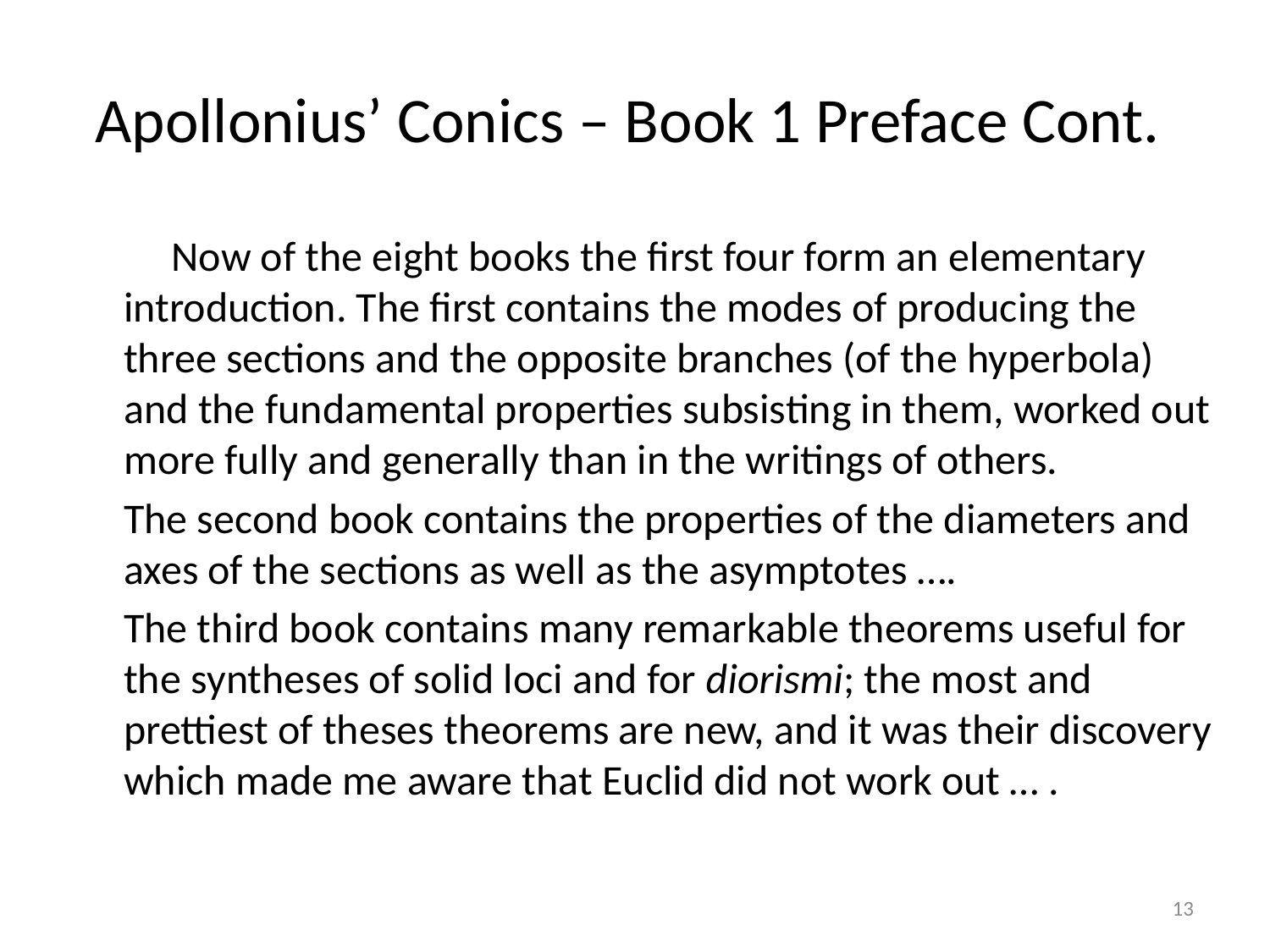

# Apollonius’ Conics – Book 1 Preface Cont.
          Now of the eight books the first four form an elementary introduction. The first contains the modes of producing the three sections and the opposite branches (of the hyperbola) and the fundamental properties subsisting in them, worked out more fully and generally than in the writings of others.
     The second book contains the properties of the diameters and axes of the sections as well as the asymptotes ….
     The third book contains many remarkable theorems useful for the syntheses of solid loci and for diorismi; the most and prettiest of theses theorems are new, and it was their discovery which made me aware that Euclid did not work out … .
13